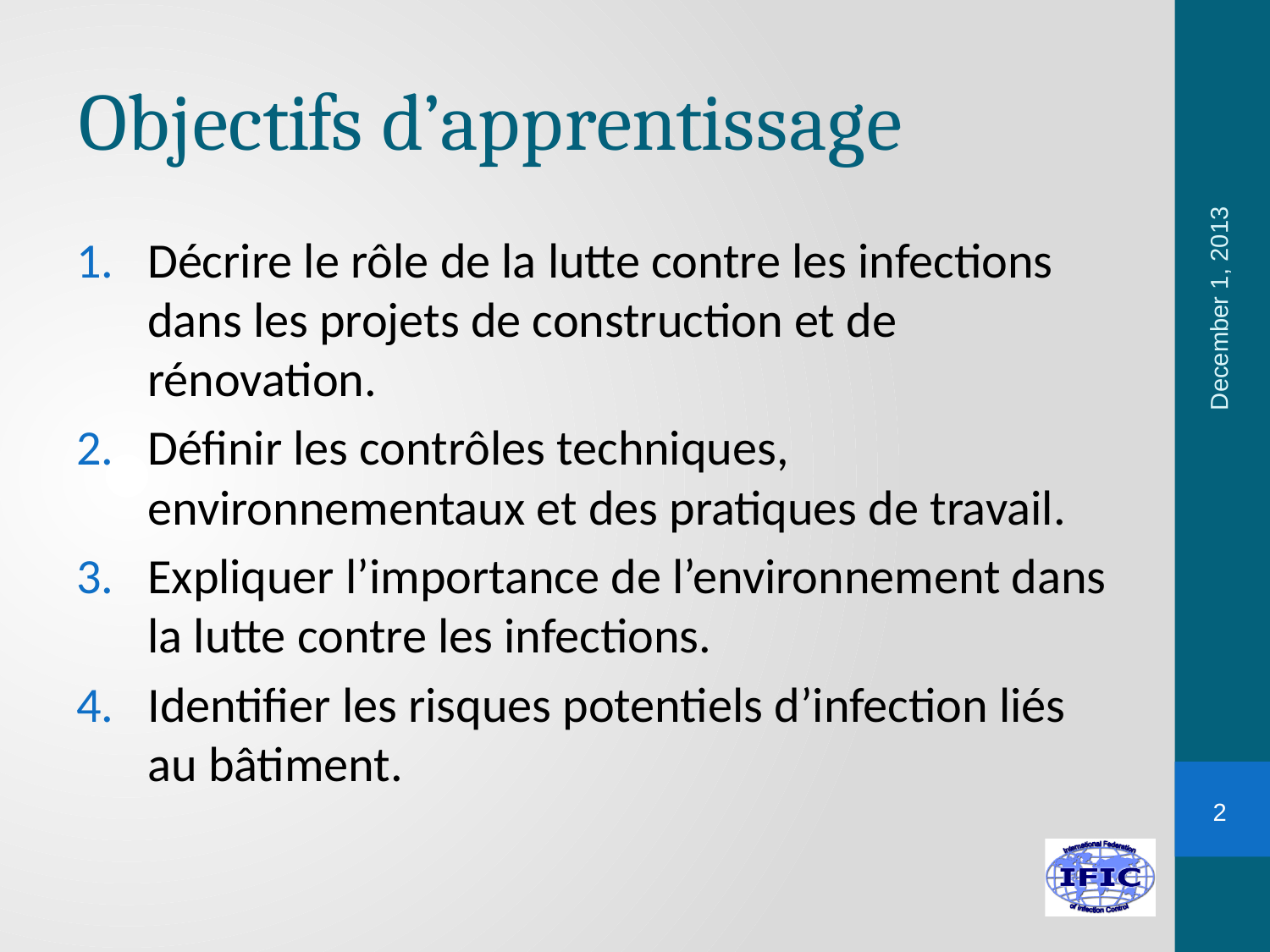

# Objectifs d’apprentissage
Décrire le rôle de la lutte contre les infections dans les projets de construction et de rénovation.
Définir les contrôles techniques, environnementaux et des pratiques de travail.
Expliquer l’importance de l’environnement dans la lutte contre les infections.
Identifier les risques potentiels d’infection liés au bâtiment.

December 1, 2013
2